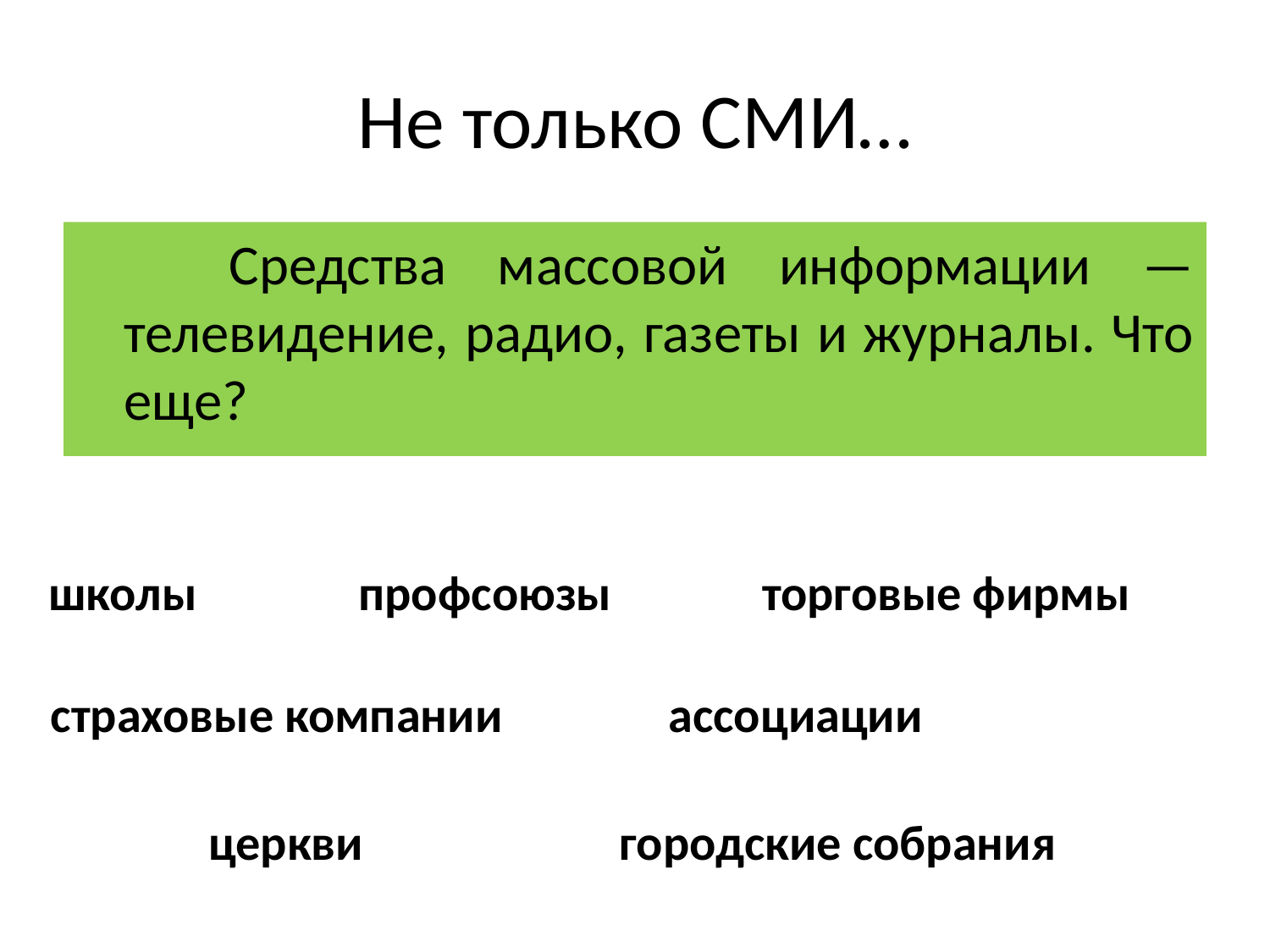

# Не только СМИ…
   Средства массовой информации — телевидение, радио, газеты и журналы. Что еще?
школы
профсоюзы
	торговые фирмы
страховые компании
ассоциации
церкви
городские собрания